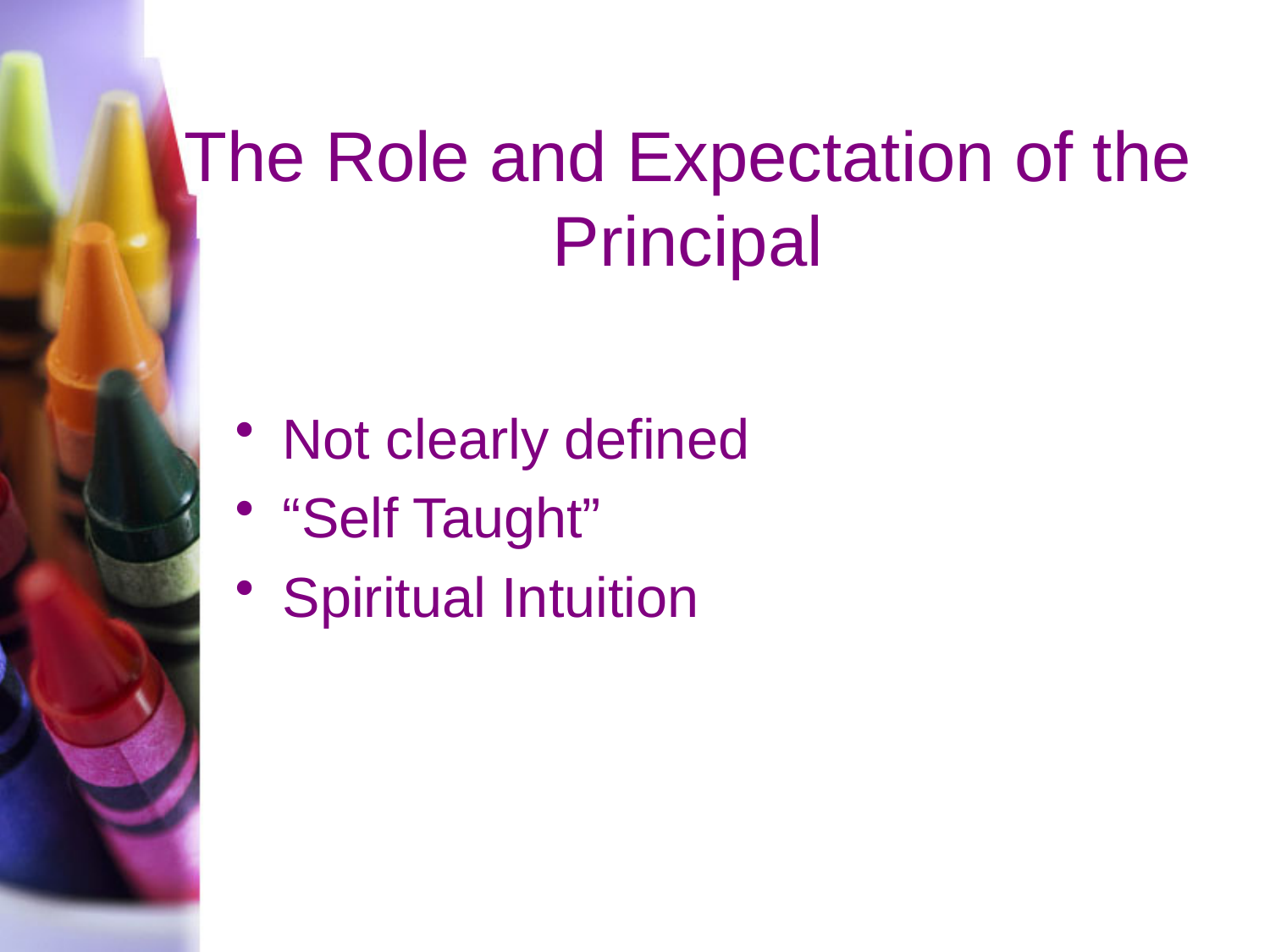

# The Role and Expectation of the Principal

Not clearly defined
“Self Taught”
Spiritual Intuition